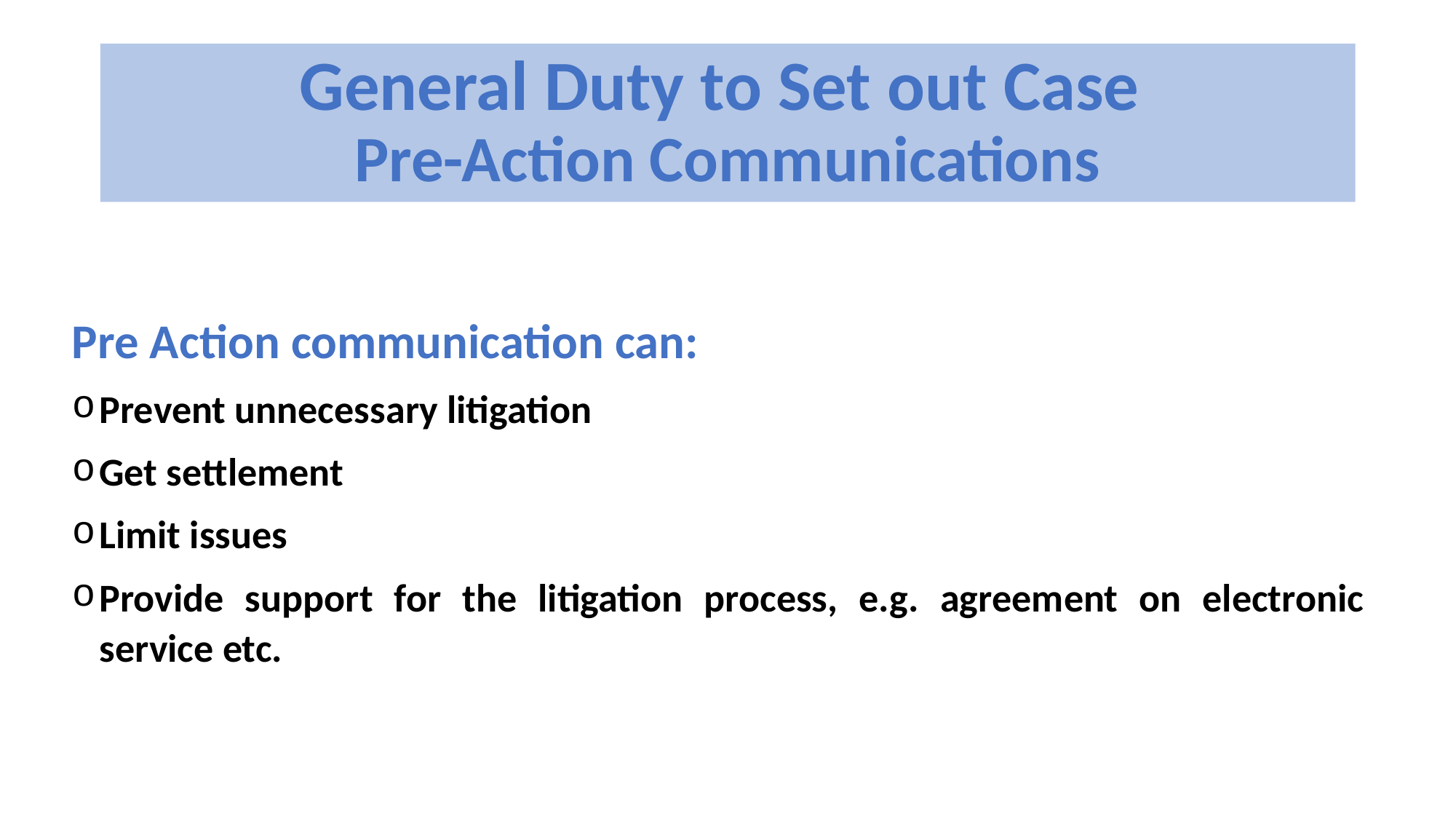

# General Duty to Set out Case Pre-Action Communications
Pre Action communication can:
Prevent unnecessary litigation
Get settlement
Limit issues
Provide support for the litigation process, e.g. agreement on electronic service etc.